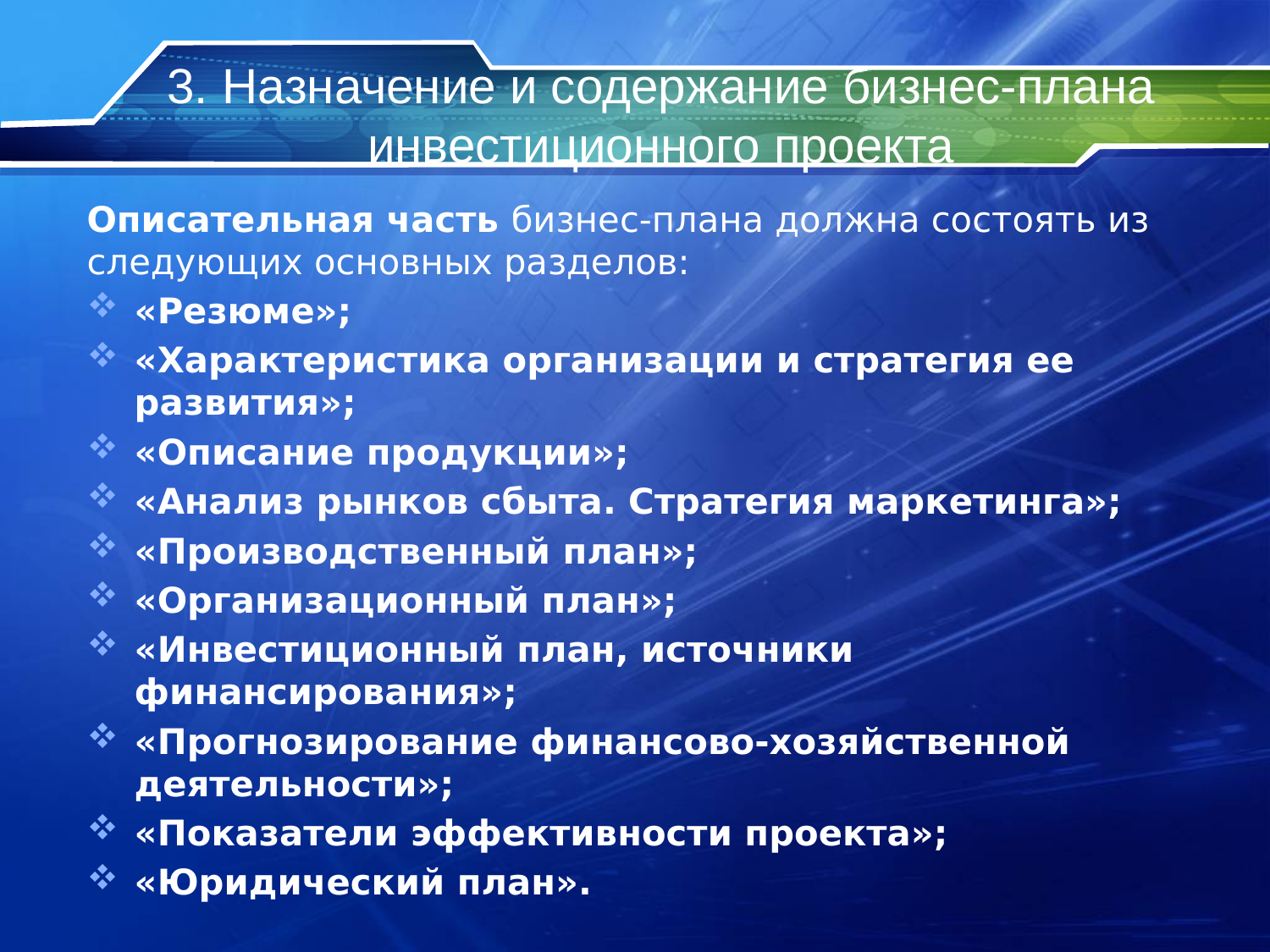

# 3. Назначение и содержание бизнес-плана инвестиционного проекта
Описательная часть бизнес-плана должна состоять из следующих основных разделов:
«Резюме»;
«Характеристика организации и стратегия ее развития»;
«Описание продукции»;
«Анализ рынков сбыта. Стратегия маркетинга»;
«Производственный план»;
«Организационный план»;
«Инвестиционный план, источники финансирования»;
«Прогнозирование финансово-хозяйственной деятельности»;
«Показатели эффективности проекта»;
«Юридический план».